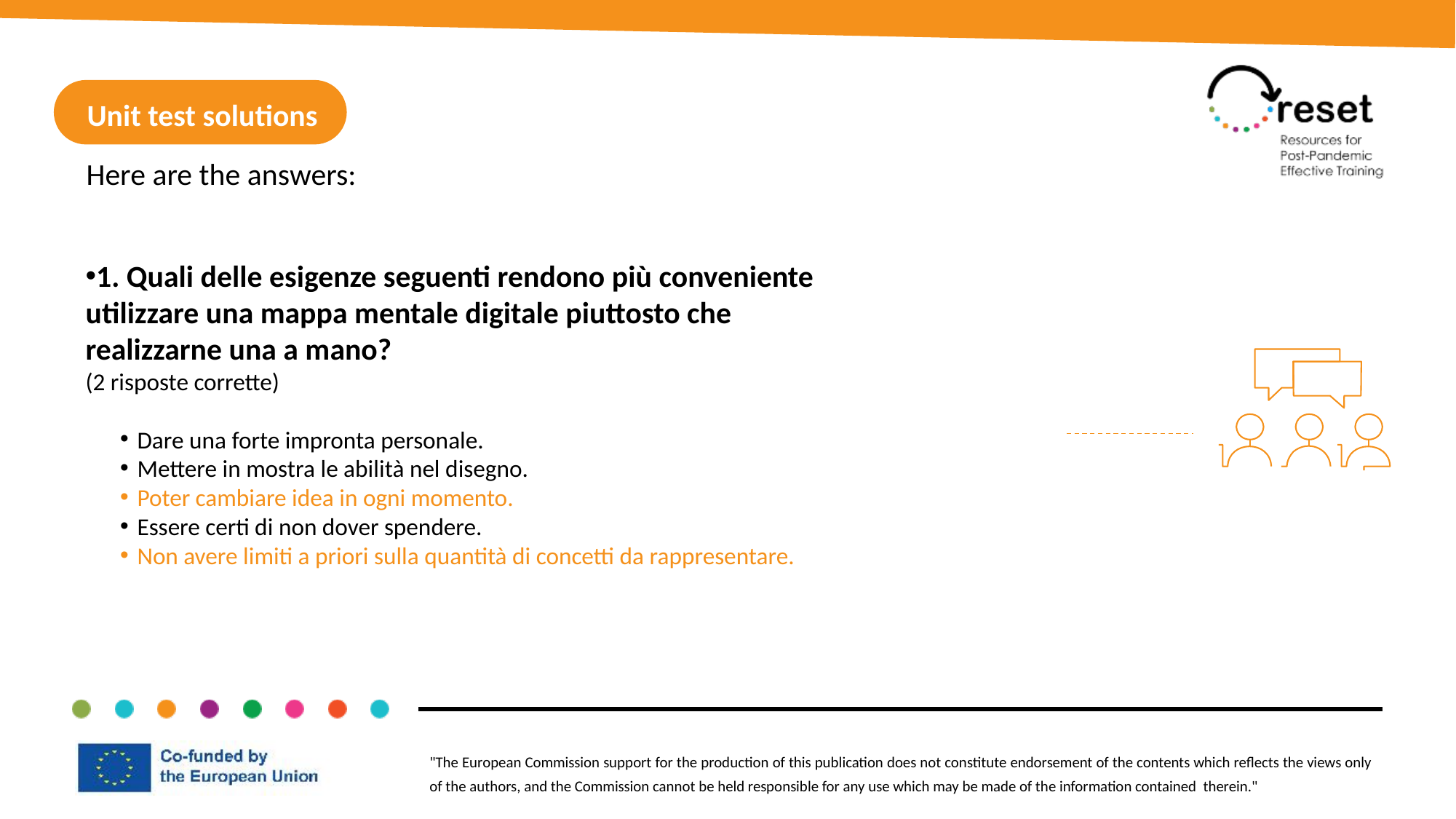

Unit test solutions
Here are the answers:
1. Quali delle esigenze seguenti rendono più conveniente utilizzare una mappa mentale digitale piuttosto che realizzarne una a mano?
(2 risposte corrette)

Dare una forte impronta personale.
Mettere in mostra le abilità nel disegno.
Poter cambiare idea in ogni momento.
Essere certi di non dover spendere.
Non avere limiti a priori sulla quantità di concetti da rappresentare.